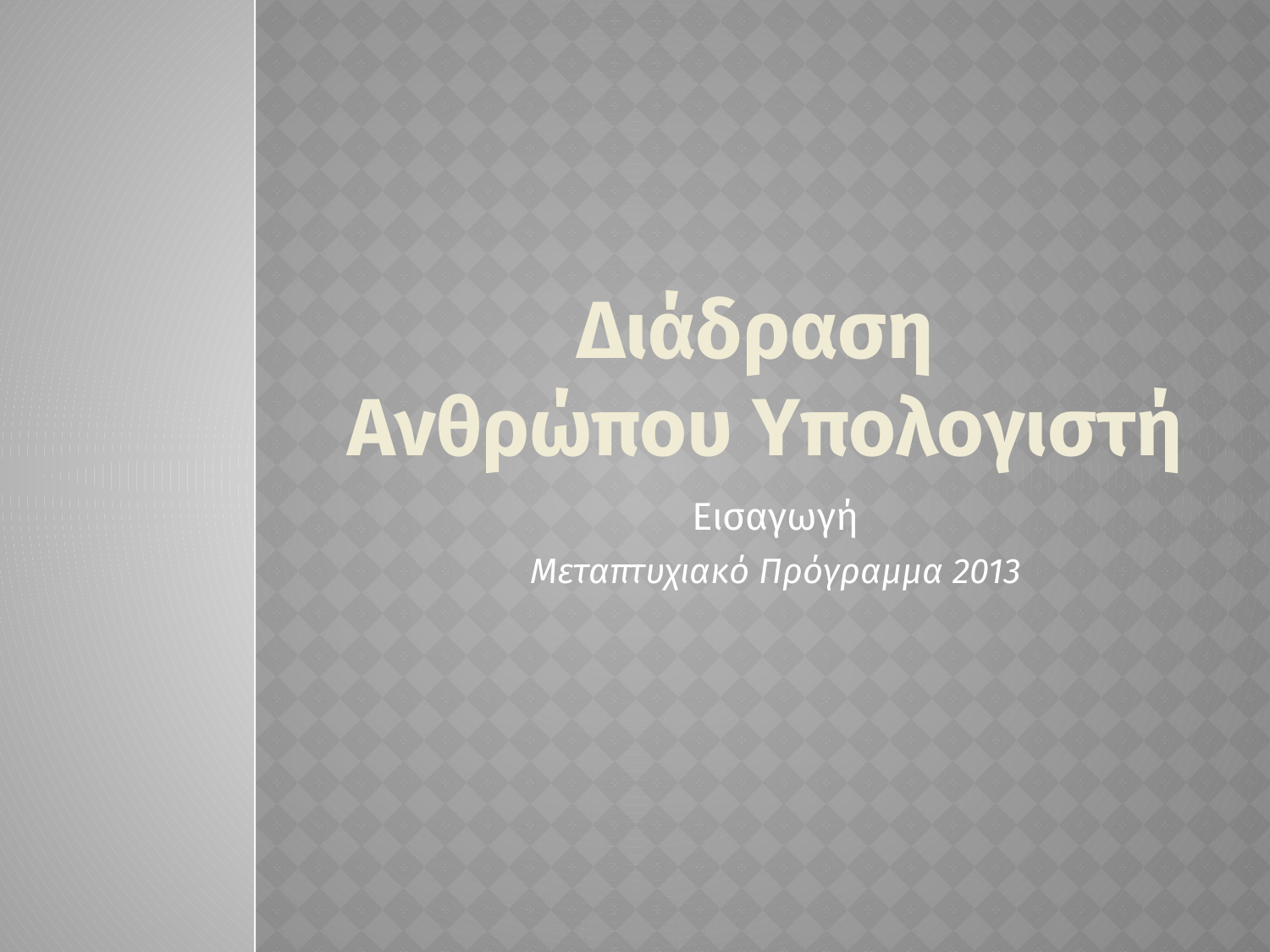

# Διάδραση Ανθρώπου Υπολογιστή
Εισαγωγή
Μεταπτυχιακό Πρόγραμμα 2013